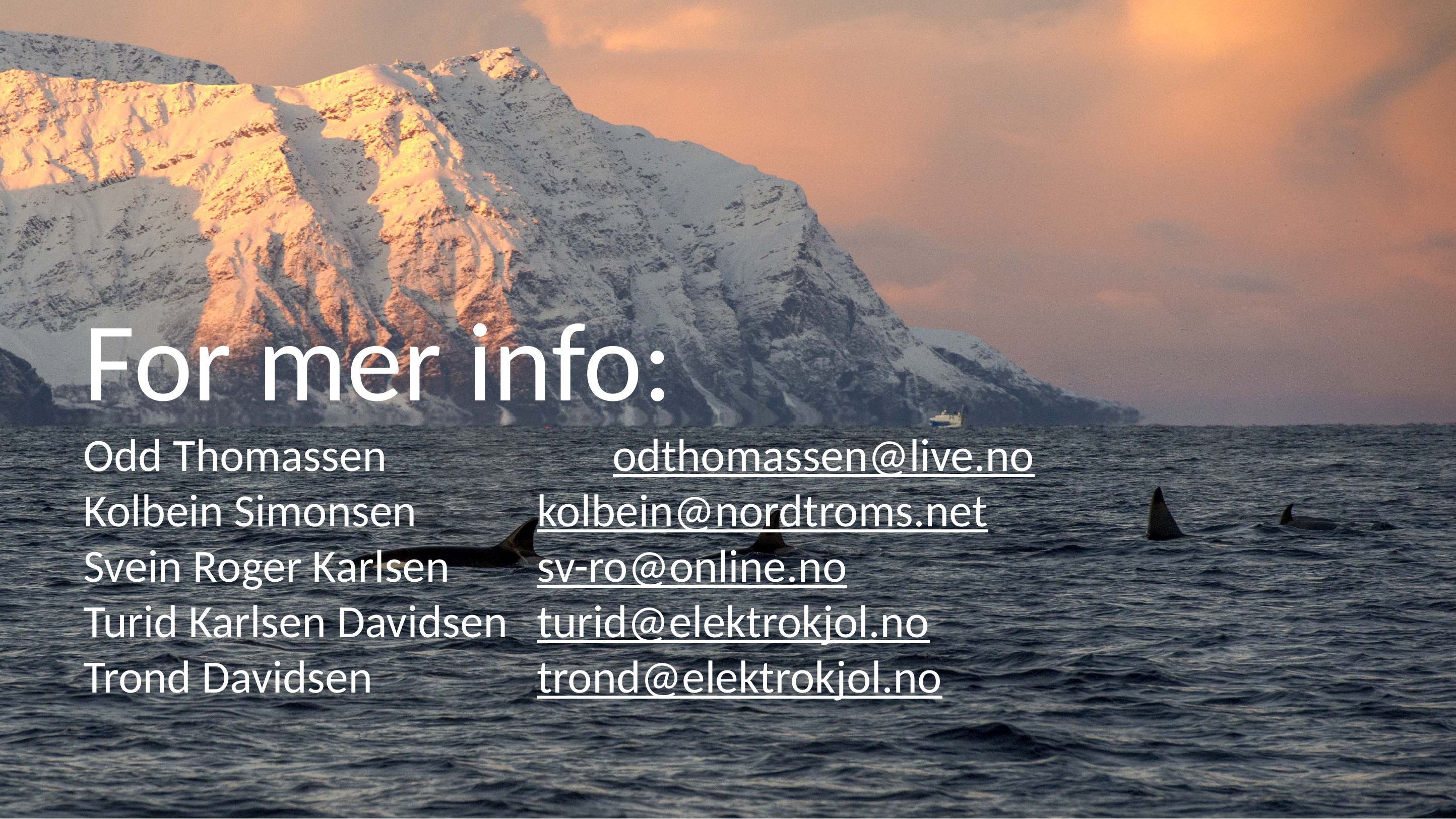

For mer info:
Odd Thomassen			odthomassen@live.no
Kolbein Simonsen		kolbein@nordtroms.net
Svein Roger Karlsen		sv-ro@online.no
Turid Karlsen Davidsen 	turid@elektrokjol.no
Trond Davidsen 			trond@elektrokjol.no